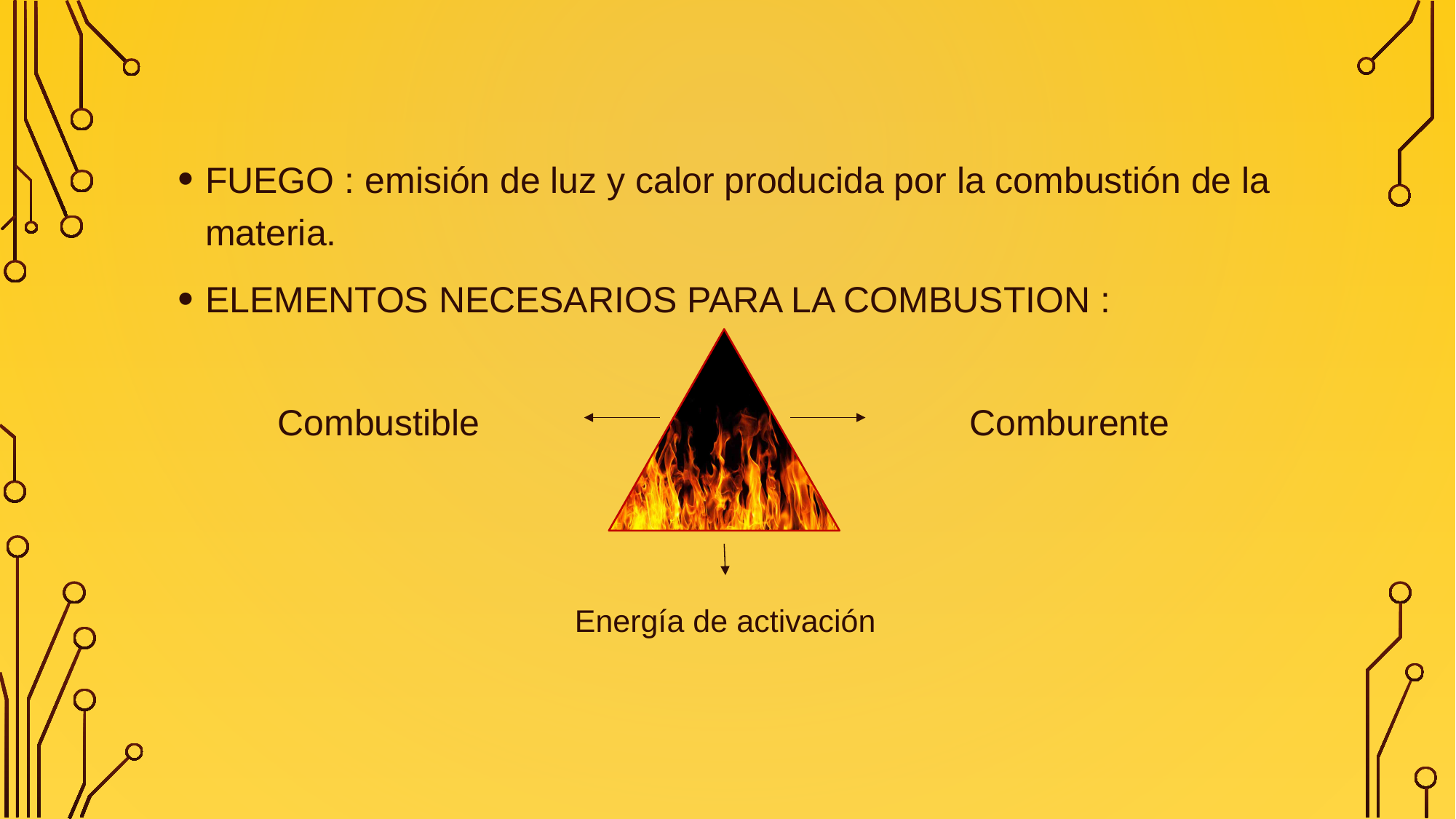

FUEGO : emisión de luz y calor producida por la combustión de la materia.
ELEMENTOS NECESARIOS PARA LA COMBUSTION :

Comburente
Combustible
Energía de activación